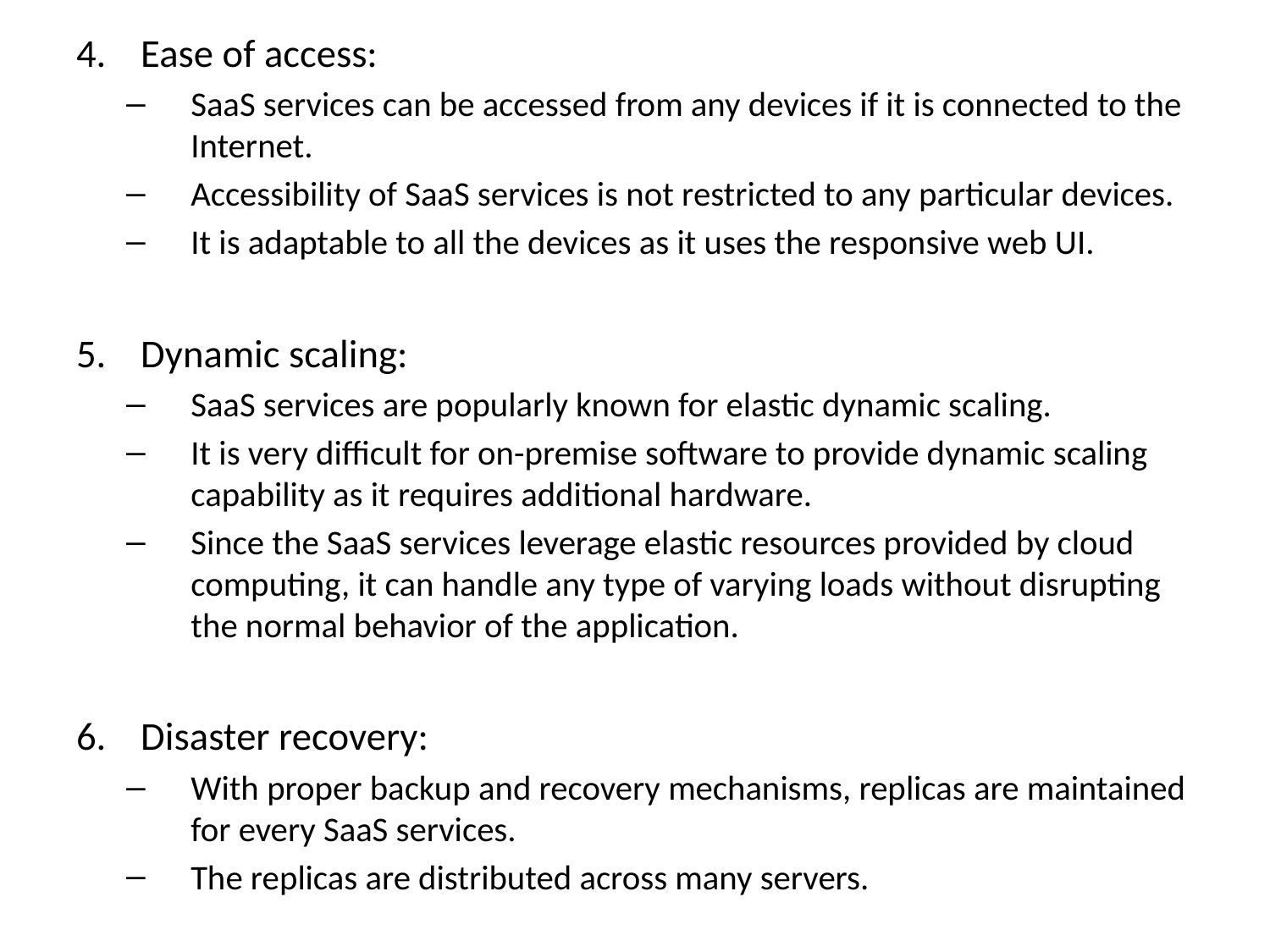

Ease of access:
SaaS services can be accessed from any devices if it is connected to the Internet.
Accessibility of SaaS services is not restricted to any particular devices.
It is adaptable to all the devices as it uses the responsive web UI.

Dynamic scaling:
SaaS services are popularly known for elastic dynamic scaling.
It is very difficult for on-premise software to provide dynamic scaling capability as it requires additional hardware.
Since the SaaS services leverage elastic resources provided by cloud computing, it can handle any type of varying loads without disrupting the normal behavior of the application.

Disaster recovery:
With proper backup and recovery mechanisms, replicas are maintained for every SaaS services.
The replicas are distributed across many servers.